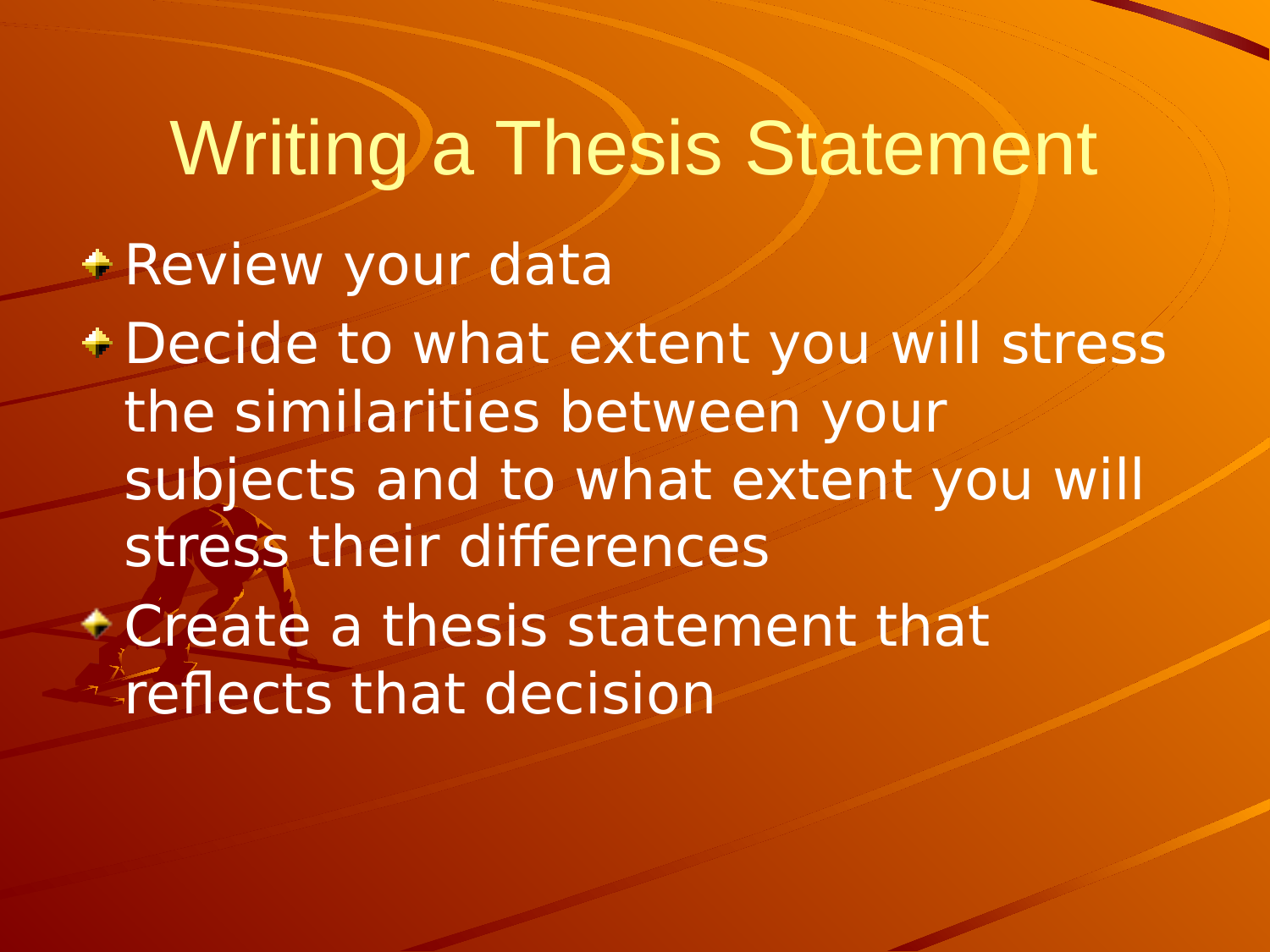

# Writing a Thesis Statement
Review your data
Decide to what extent you will stress the similarities between your subjects and to what extent you will stress their differences
Create a thesis statement that reflects that decision